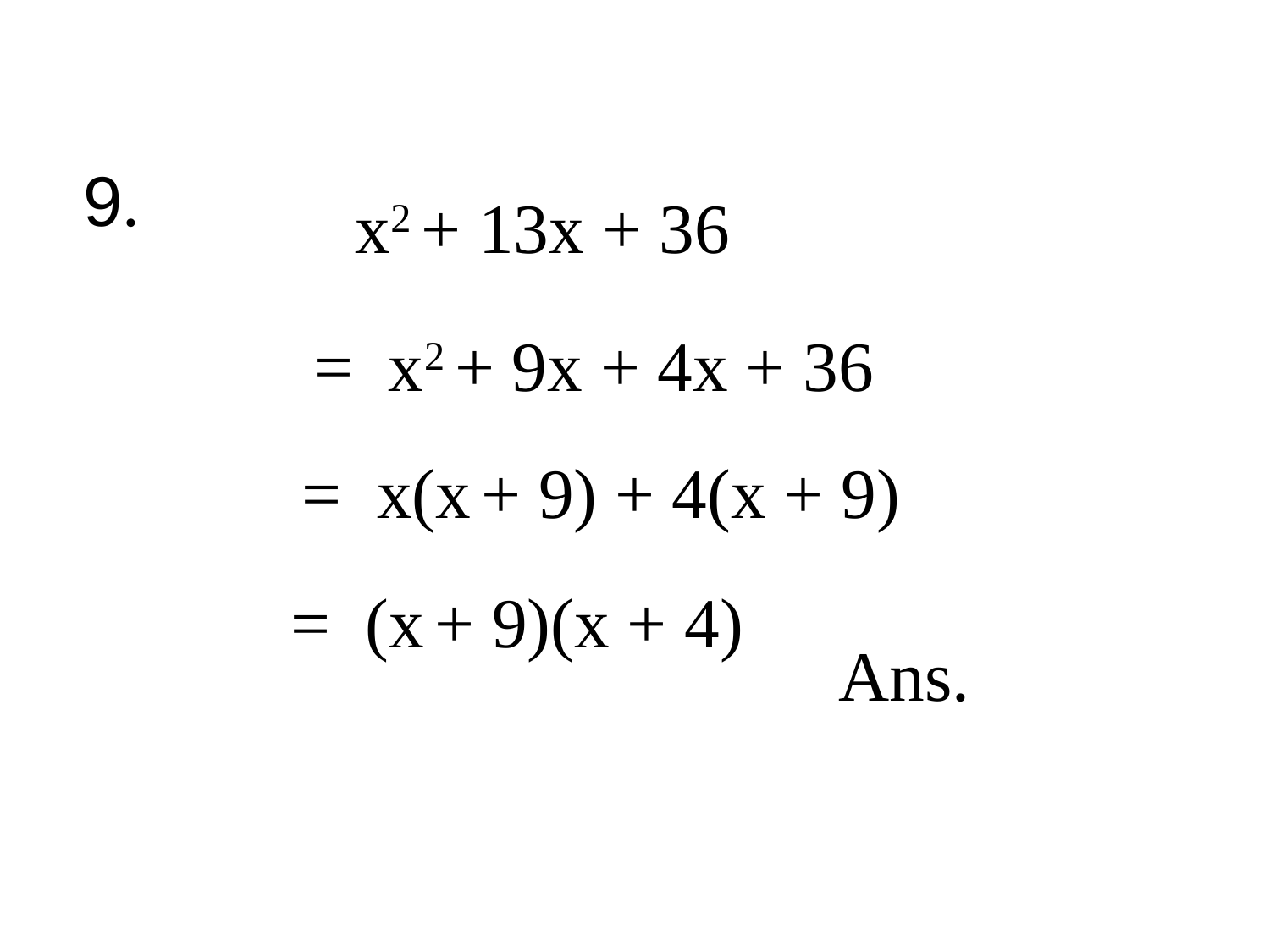

9.
x2 + 13x + 36
=  x2 + 9x + 4x + 36
=  x(x + 9) + 4(x + 9)
=  (x + 9)(x + 4)
Ans.